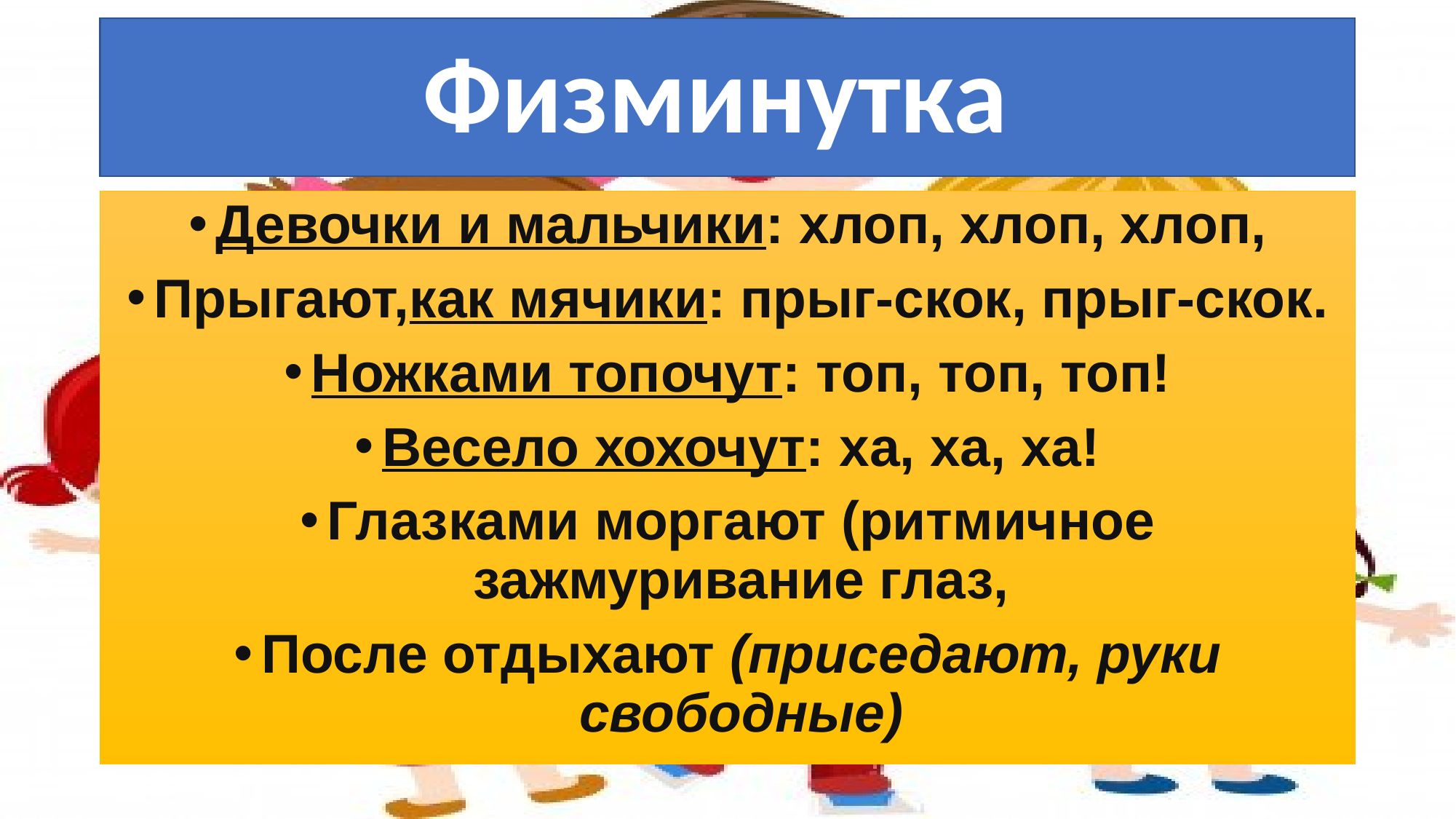

# Физминутка
Девочки и мальчики: хлоп, хлоп, хлоп,
Прыгают,как мячики: прыг-скок, прыг-скок.
Ножками топочут: топ, топ, топ!
Весело хохочут: ха, ха, ха!
Глазками моргают (ритмичное зажмуривание глаз,
После отдыхают (приседают, руки свободные)